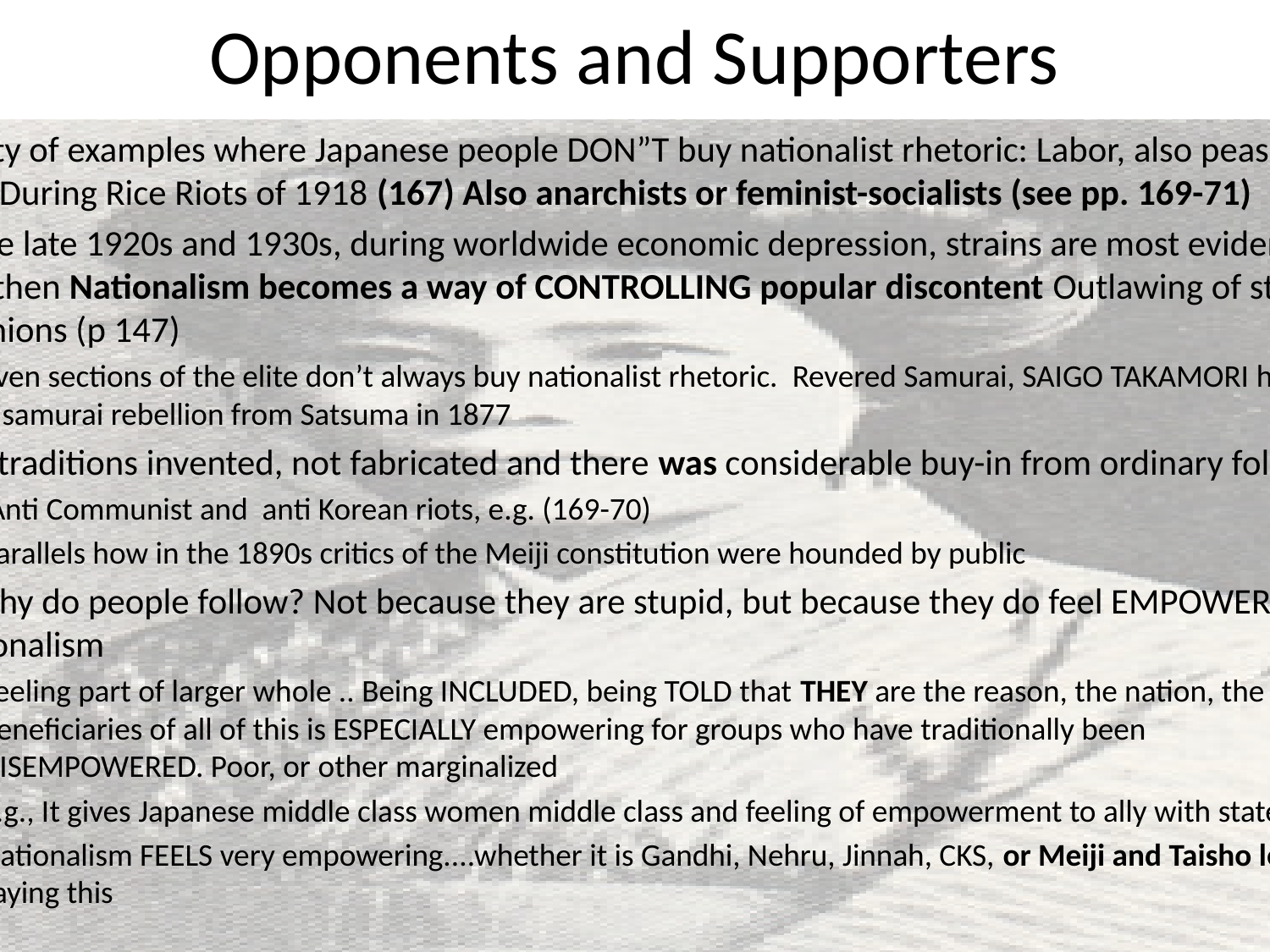

# Opponents and Supporters
Plenty of examples where Japanese people DON”T buy nationalist rhetoric: Labor, also peasantry, e.g.  During Rice Riots of 1918 (167) Also anarchists or feminist-socialists (see pp. 169-71)
In the late 1920s and 1930s, during worldwide economic depression, strains are most evident and then Nationalism becomes a way of CONTROLLING popular discontent Outlawing of strikes or unions (p 147)
Even sections of the elite don’t always buy nationalist rhetoric.  Revered Samurai, SAIGO TAKAMORI had led a samurai rebellion from Satsuma in 1877
But, traditions invented, not fabricated and there was considerable buy-in from ordinary folks
 Anti Communist and  anti Korean riots, e.g. (169-70)
Parallels how in the 1890s critics of the Meiji constitution were hounded by public
So why do people follow? Not because they are stupid, but because they do feel EMPOWERED by Nationalism
Feeling part of larger whole .. Being INCLUDED, being TOLD that THEY are the reason, the nation, the beneficiaries of all of this is ESPECIALLY empowering for groups who have traditionally been DISEMPOWERED. Poor, or other marginalized
E.g., It gives Japanese middle class women middle class and feeling of empowerment to ally with state.
Nationalism FEELS very empowering....whether it is Gandhi, Nehru, Jinnah, CKS, or Meiji and Taisho leaders saying this